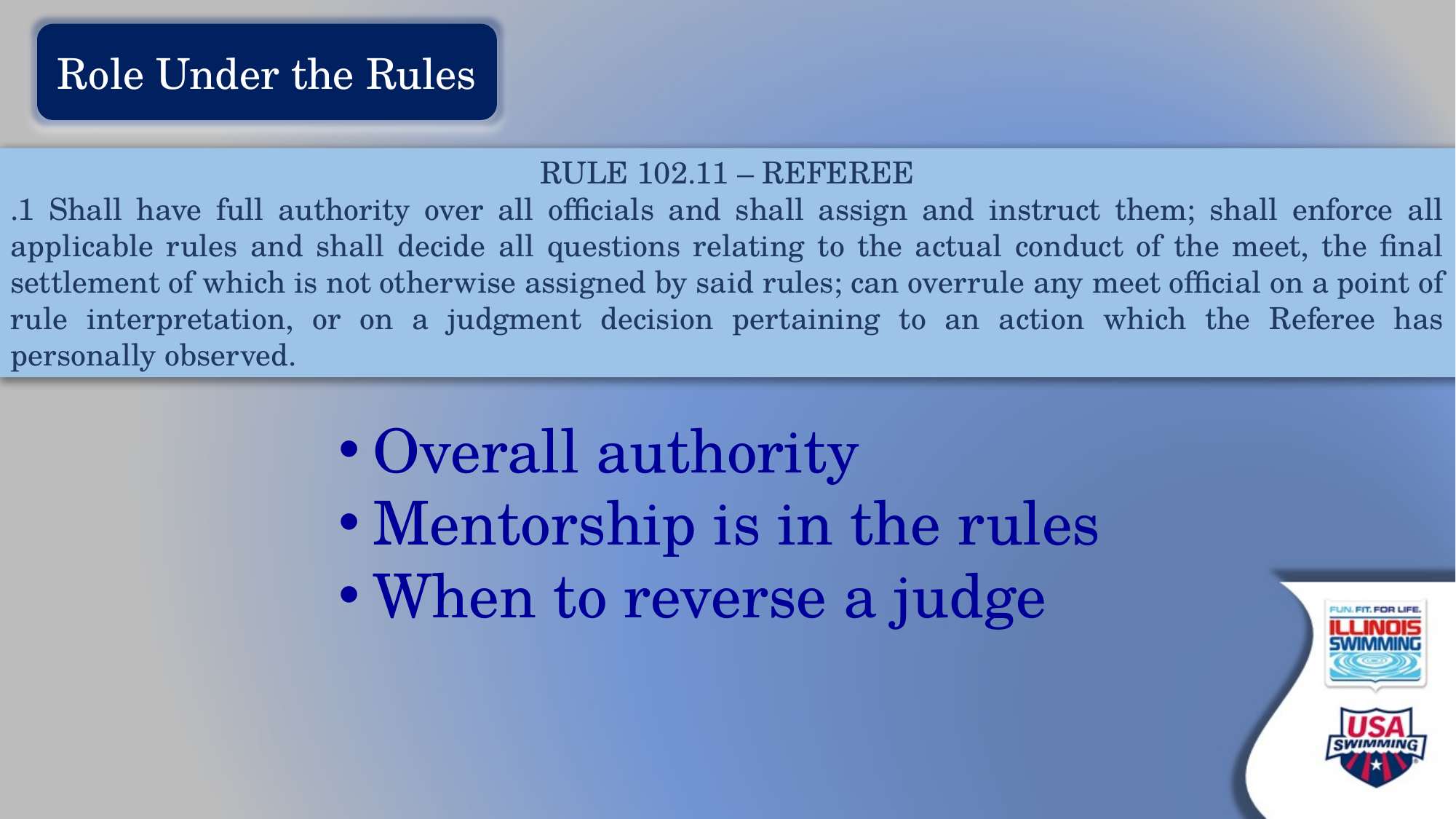

Role Under the Rules
RULE 102.11 – REFEREE
.1 Shall have full authority over all officials and shall assign and instruct them; shall enforce all applicable rules and shall decide all questions relating to the actual conduct of the meet, the final settlement of which is not otherwise assigned by said rules; can overrule any meet official on a point of rule interpretation, or on a judgment decision pertaining to an action which the Referee has personally observed.
Overall authority
Mentorship is in the rules
When to reverse a judge